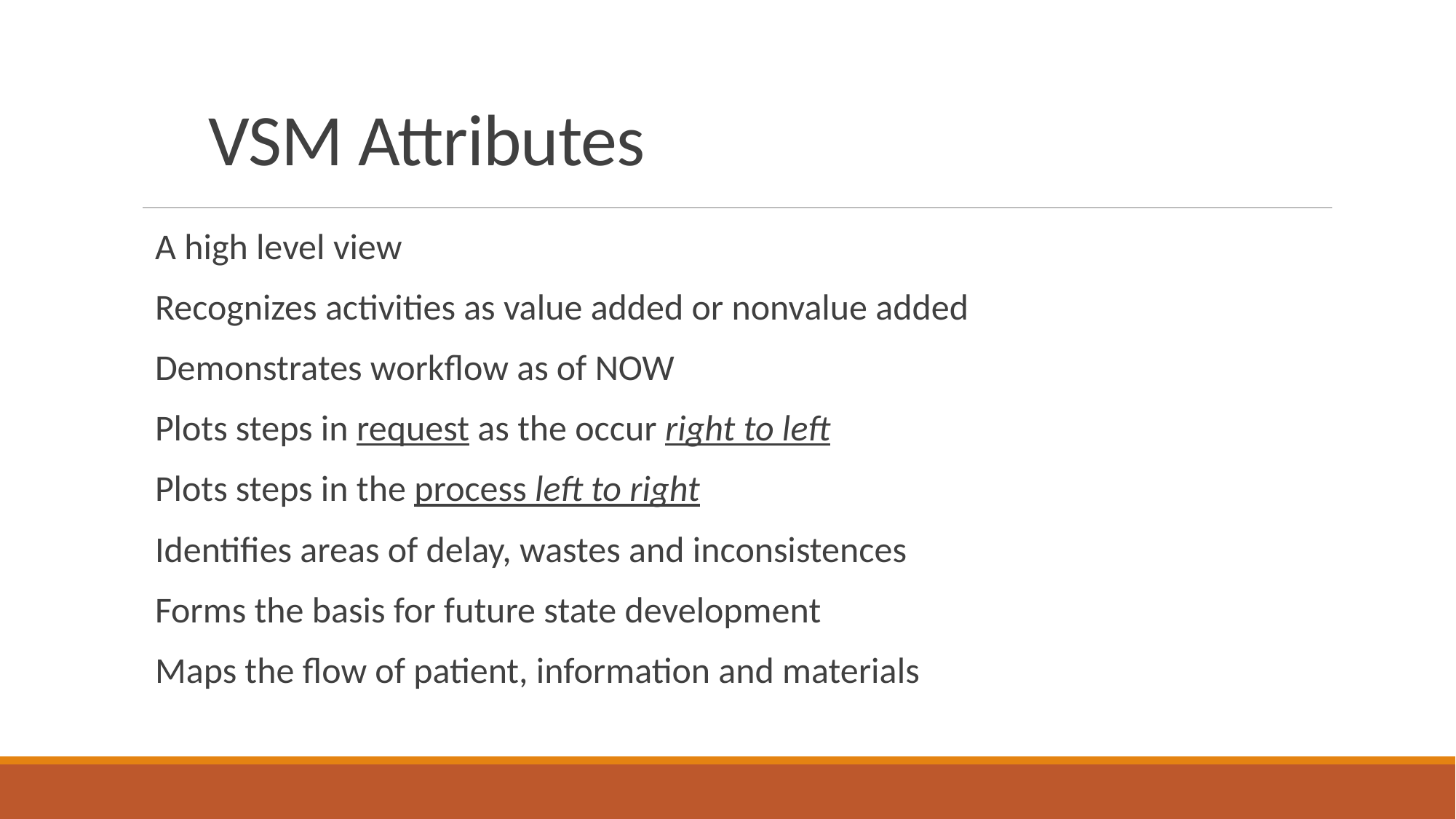

# VSM Attributes
A high level view
Recognizes activities as value added or nonvalue added
Demonstrates workflow as of NOW
Plots steps in request as the occur right to left
Plots steps in the process left to right
Identifies areas of delay, wastes and inconsistences
Forms the basis for future state development
Maps the flow of patient, information and materials